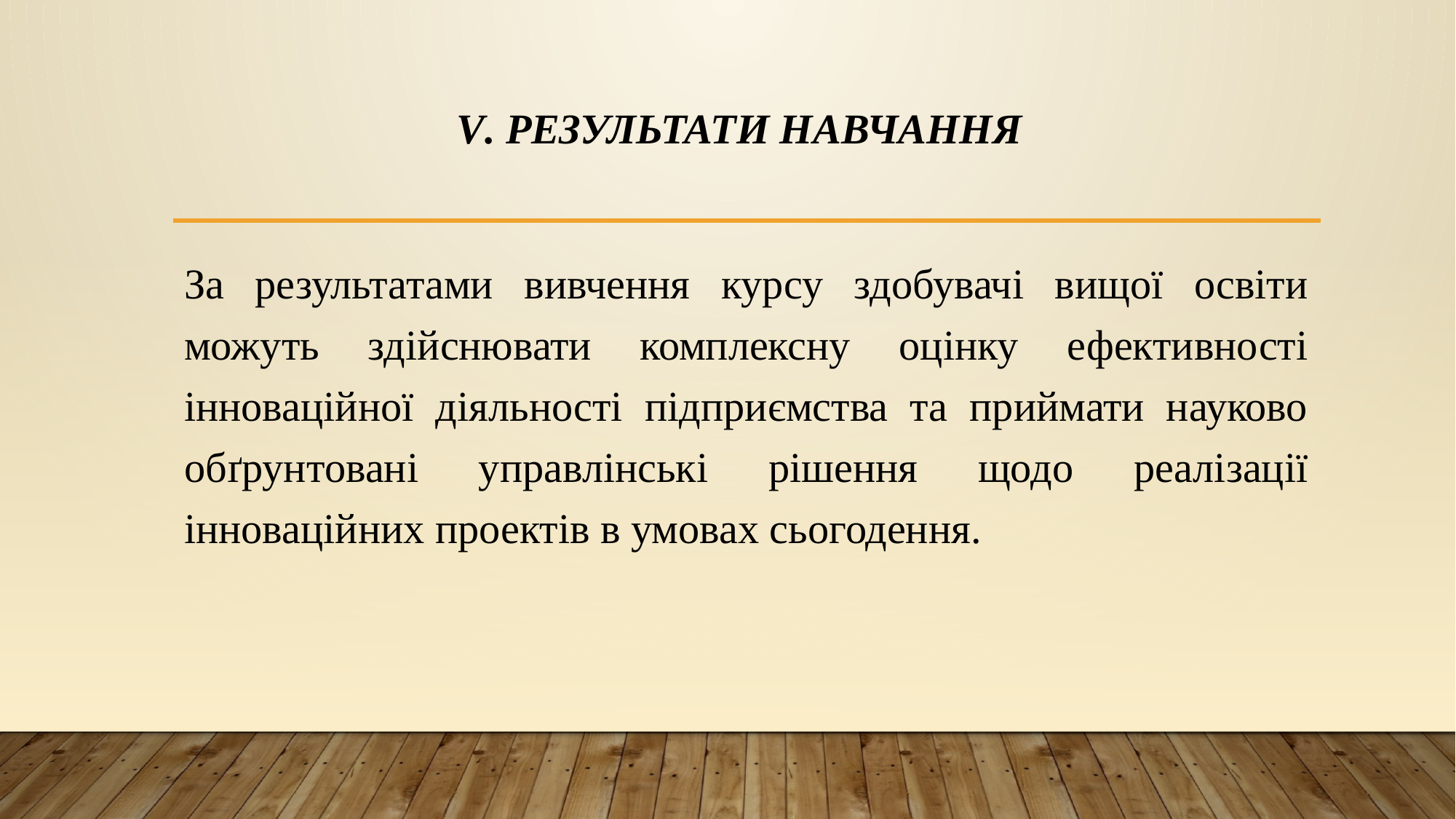

# V. Результати навчання
За результатами вивчення курсу здобувачі вищої освіти можуть здійснювати комплексну оцінку ефективності інноваційної діяльності підприємства та приймати науково обґрунтовані управлінські рішення щодо реалізації інноваційних проектів в умовах сьогодення.